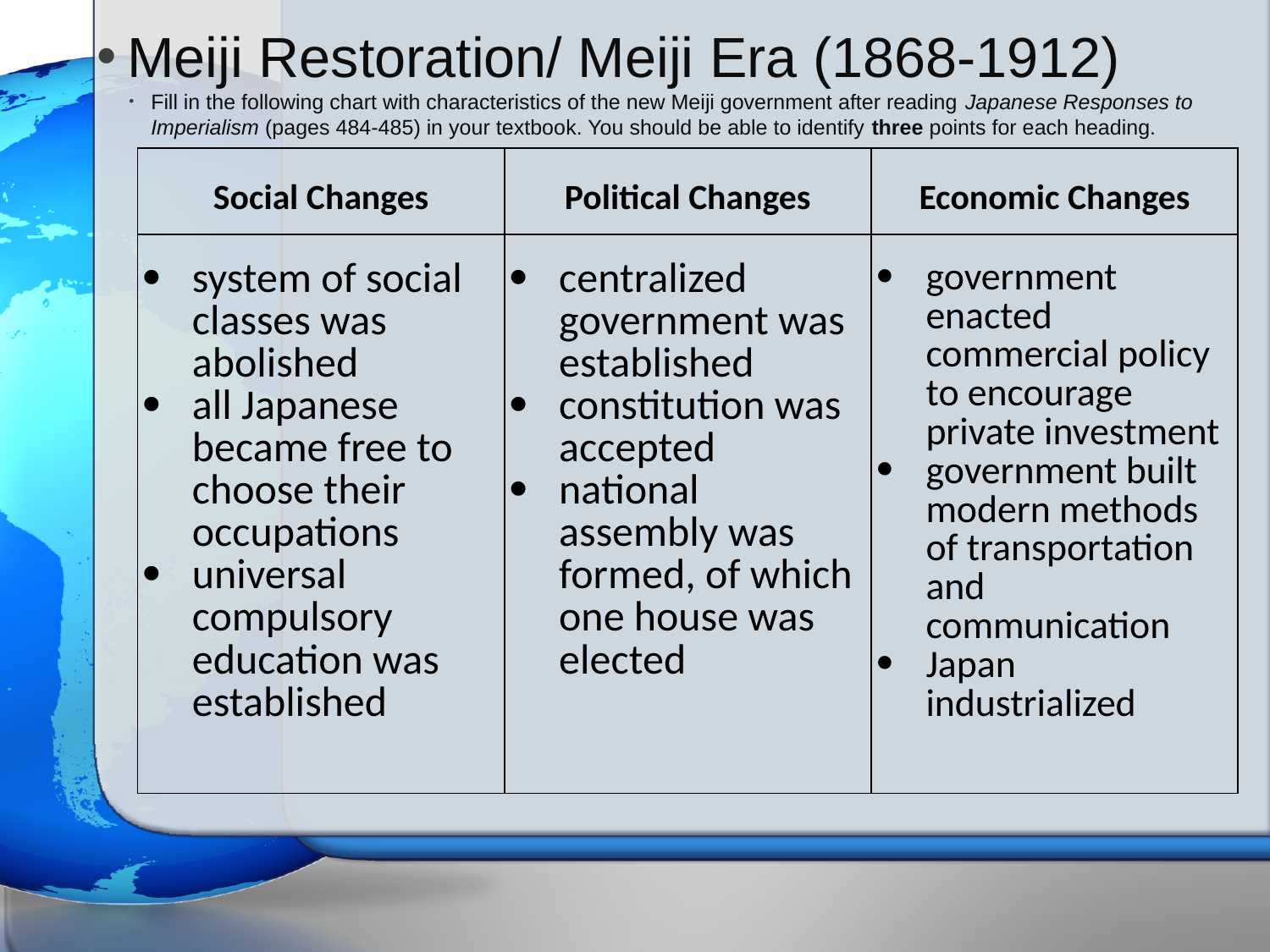

# Meiji Restoration/ Meiji Era (1868-1912)
Fill in the following chart with characteristics of the new Meiji government after reading Japanese Responses to Imperialism (pages 484-485) in your textbook. You should be able to identify three points for each heading.
| Social Changes | Political Changes | Economic Changes |
| --- | --- | --- |
| system of social classes was abolished all Japanese became free to choose their occupations universal compulsory education was established | centralized government was established constitution was accepted national assembly was formed, of which one house was elected | government enacted commercial policy to encourage private investment government built modern methods of transportation and communication Japan industrialized |